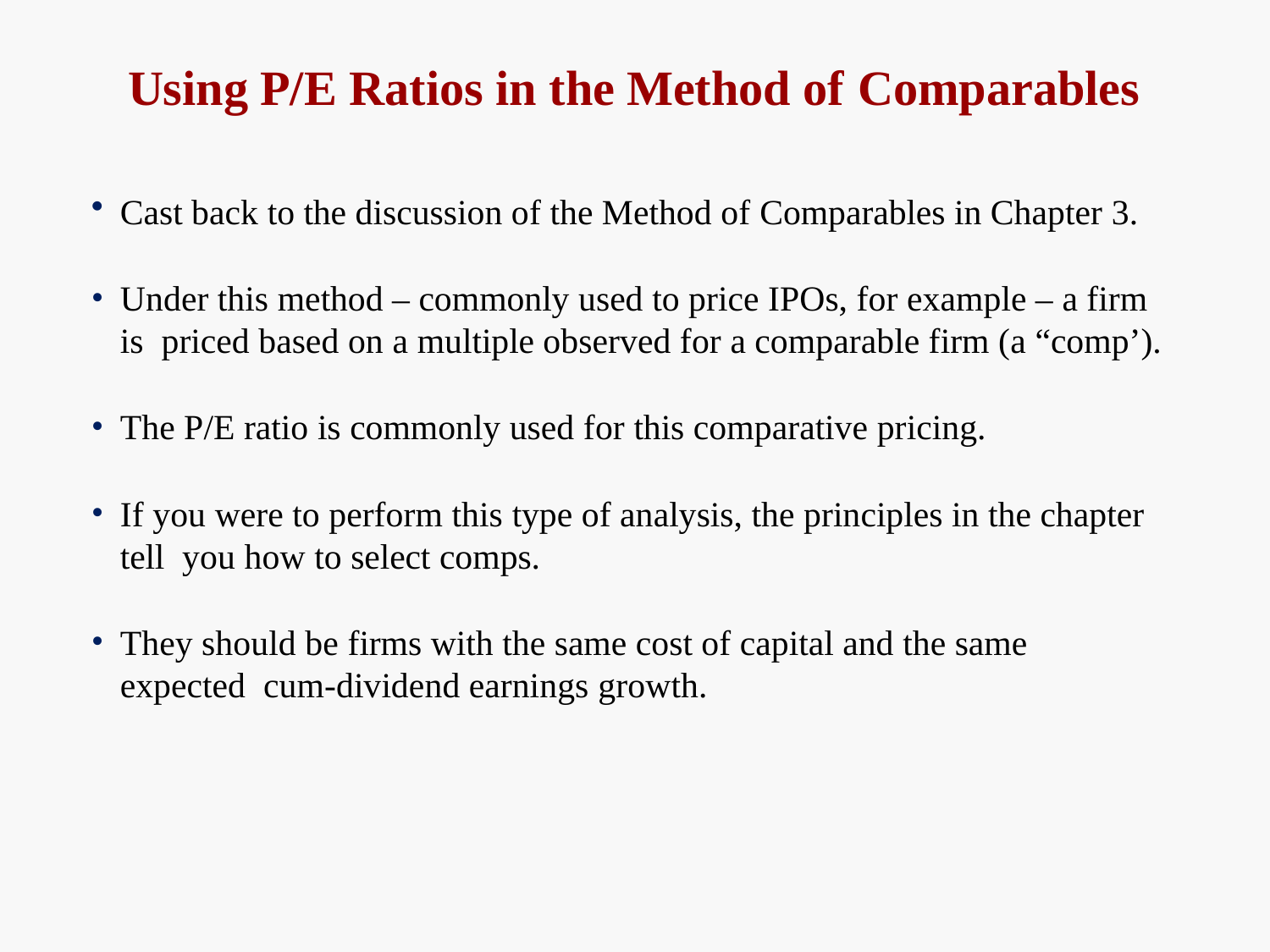

# Using P/E Ratios in the Method of Comparables
Cast back to the discussion of the Method of Comparables in Chapter 3.

Under this method – commonly used to price IPOs, for example – a firm is  priced based on a multiple observed for a comparable firm (a “comp’).

The P/E ratio is commonly used for this comparative pricing.

If you were to perform this type of analysis, the principles in the chapter tell  you how to select comps.

They should be firms with the same cost of capital and the same expected  cum-dividend earnings growth.